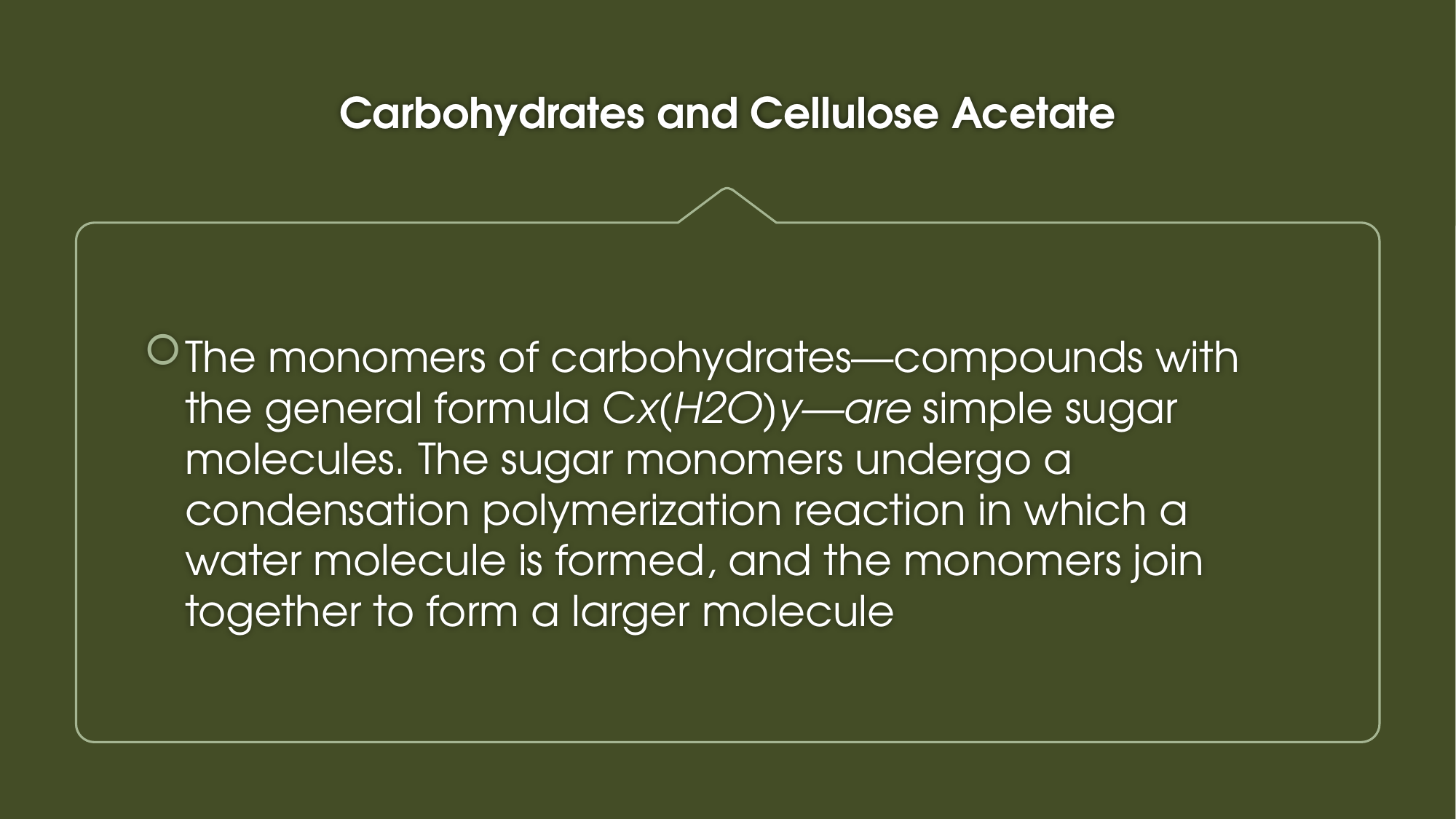

# Carbohydrates and Cellulose Acetate

The monomers of carbohydrates—compounds with the general formula Cx(H2O)y—are simple sugar molecules. The sugar monomers undergo a condensation polymerization reaction in which a water molecule is formed, and the monomers join together to form a larger molecule